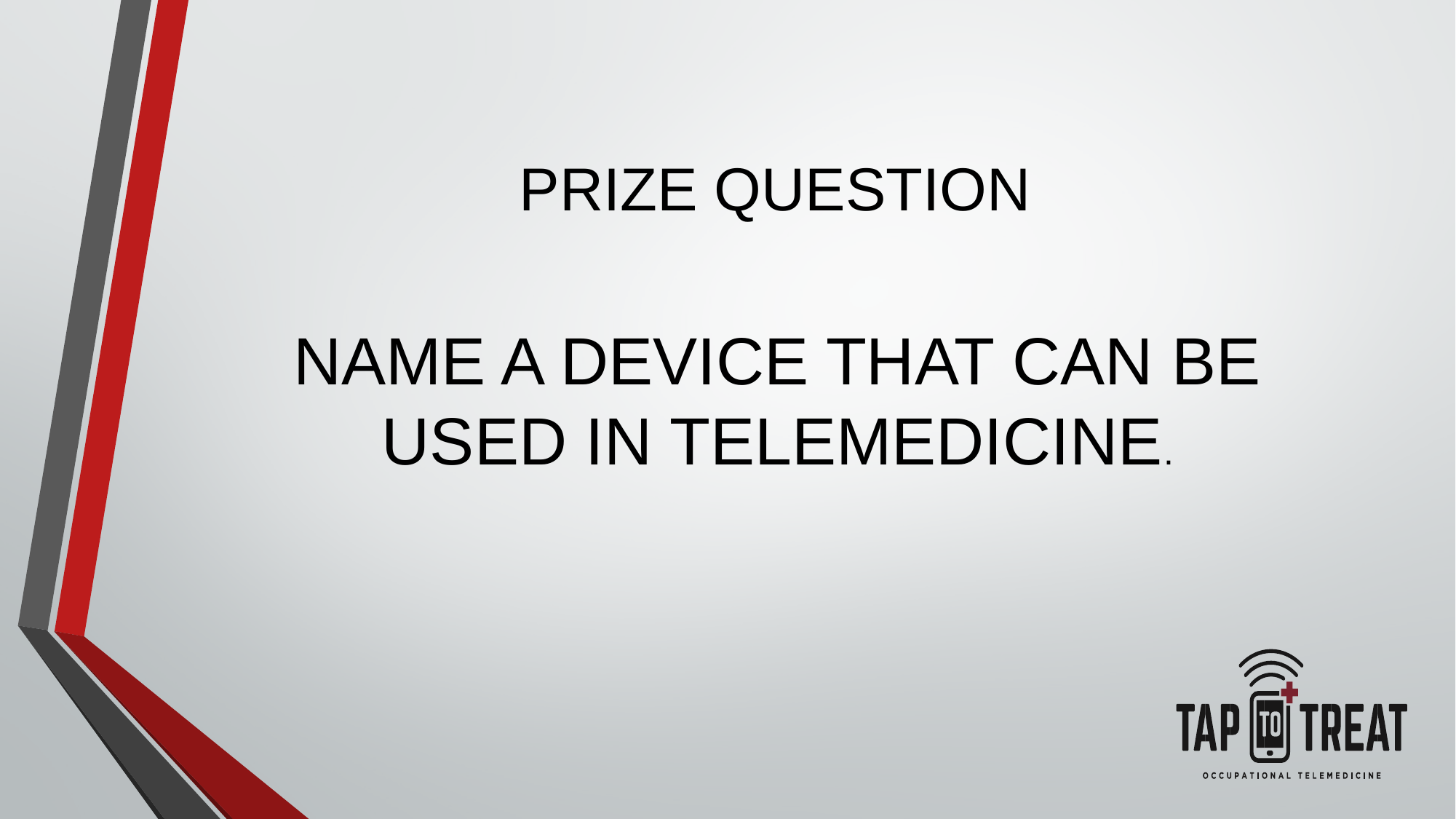

NAME A DEVICE THAT CAN BE USED IN TELEMEDICINE.
# PRIZE QUESTION